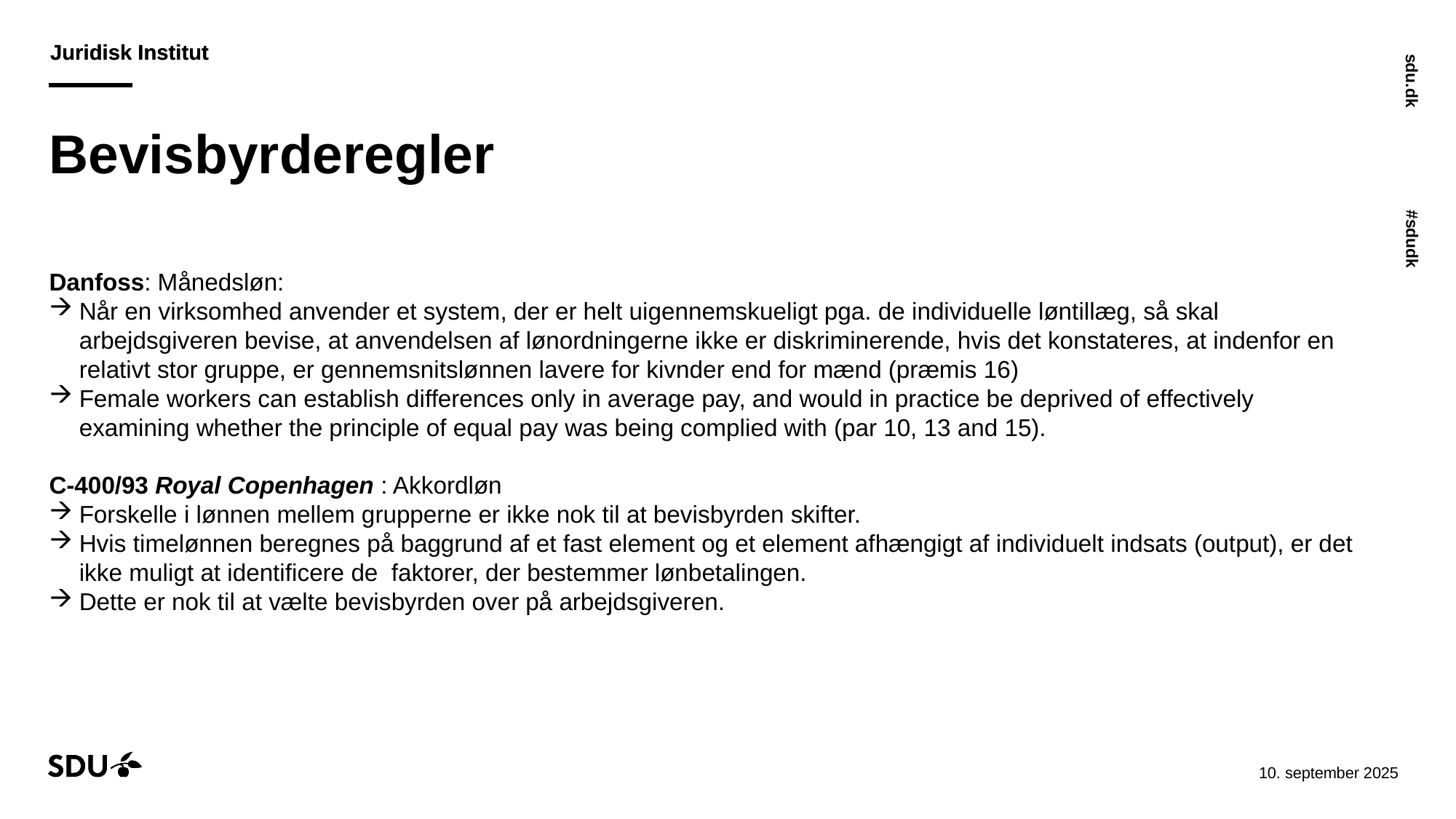

# Bevisbyrderegler

Danfoss: Månedsløn:
Når en virksomhed anvender et system, der er helt uigennemskueligt pga. de individuelle løntillæg, så skal arbejdsgiveren bevise, at anvendelsen af lønordningerne ikke er diskriminerende, hvis det konstateres, at indenfor en relativt stor gruppe, er gennemsnitslønnen lavere for kivnder end for mænd (præmis 16)
Female workers can establish differences only in average pay, and would in practice be deprived of effectively examining whether the principle of equal pay was being complied with (par 10, 13 and 15).

C-400/93 Royal Copenhagen : Akkordløn
Forskelle i lønnen mellem grupperne er ikke nok til at bevisbyrden skifter.
Hvis timelønnen beregnes på baggrund af et fast element og et element afhængigt af individuelt indsats (output), er det ikke muligt at identificere de  faktorer, der bestemmer lønbetalingen.
Dette er nok til at vælte bevisbyrden over på arbejdsgiveren.
11-09-202529-10-2024
42